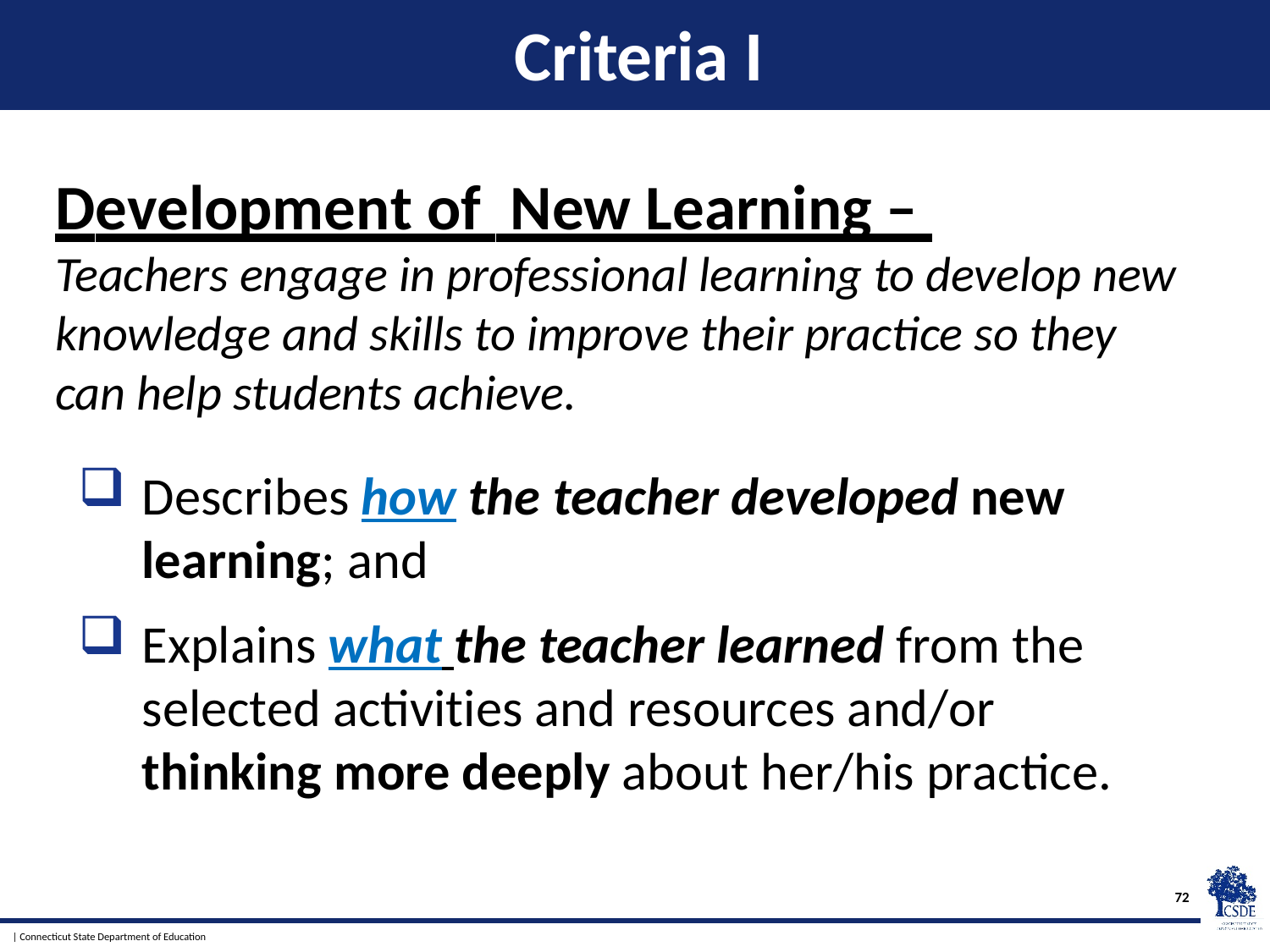

# Criteria I
Development of  New Learning –
Teachers engage in professional learning to develop new knowledge and skills to improve their practice so they can help students achieve.

Describes how the teacher developed new learning; and
Explains what the teacher learned from the selected activities and resources and/or thinking more deeply about her/his practice.